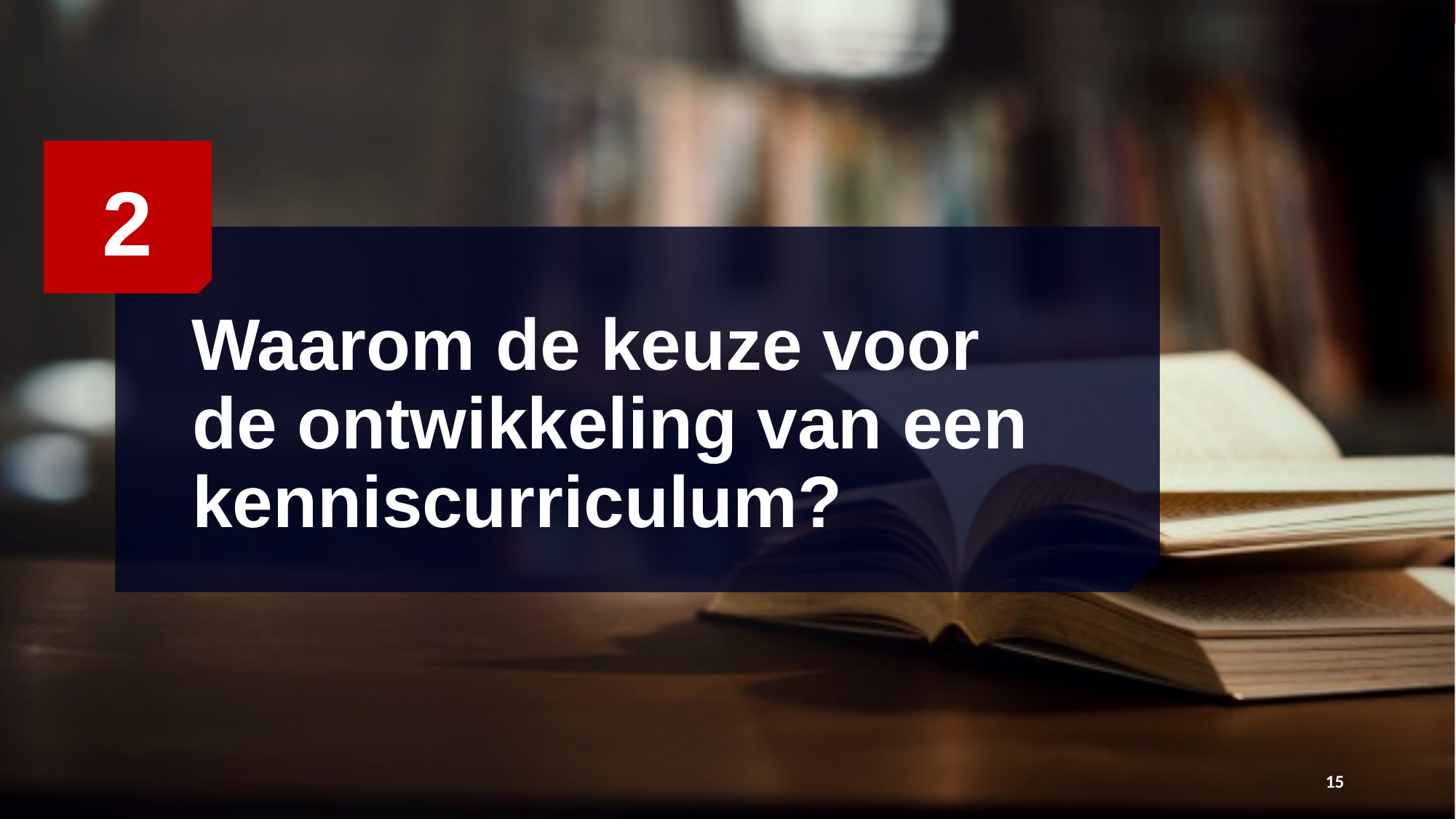

2
# Waarom de keuze voor de ontwikkeling van een kenniscurriculum?
15